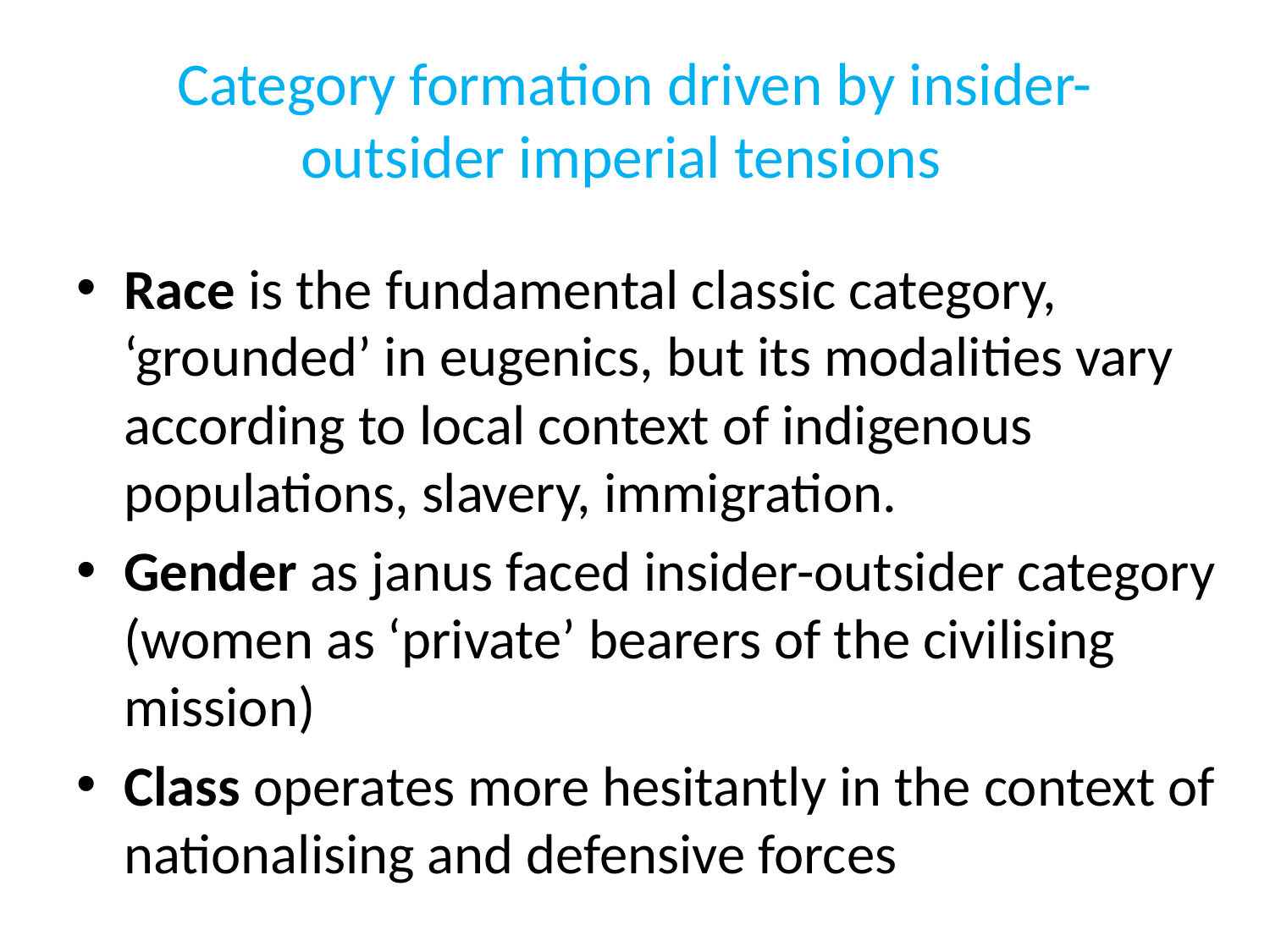

# Category formation driven by insider-outsider imperial tensions
Race is the fundamental classic category, ‘grounded’ in eugenics, but its modalities vary  according to local context of indigenous populations, slavery, immigration.
Gender as janus faced insider-outsider category (women as ‘private’ bearers of the civilising mission)
Class operates more hesitantly in the context of nationalising and defensive forces